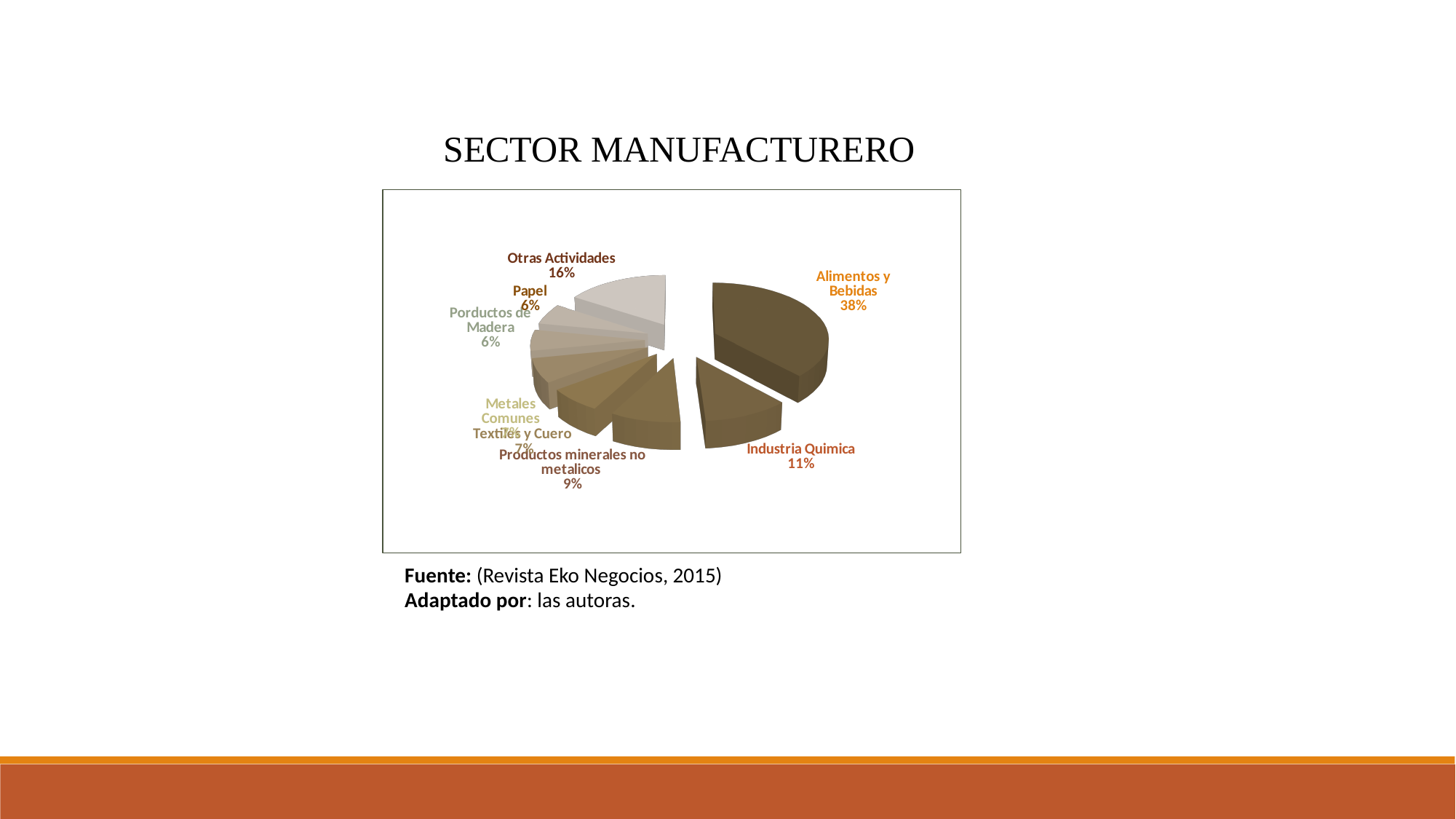

SECTOR MANUFACTURERO

[unsupported chart]

Fuente: (Revista Eko Negocios, 2015)
Adaptado por: las autoras.